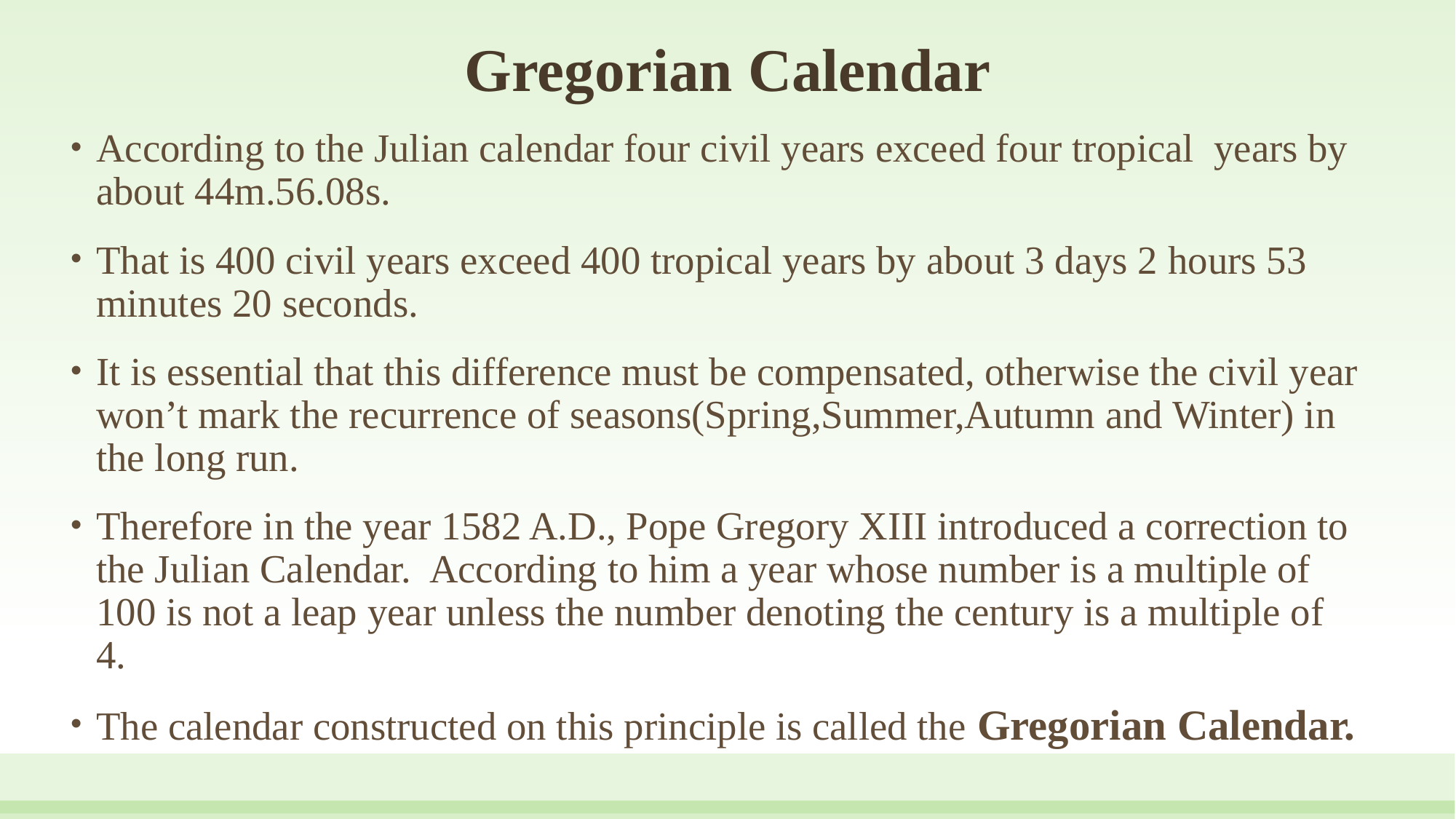

# Gregorian Calendar
According to the Julian calendar four civil years exceed four tropical  years by about 44m.56.08s.
That is 400 civil years exceed 400 tropical years by about 3 days 2 hours 53 minutes 20 seconds.
It is essential that this difference must be compensated, otherwise the civil year won’t mark the recurrence of seasons(Spring,Summer,Autumn and Winter) in the long run.
Therefore in the year 1582 A.D., Pope Gregory XIII introduced a correction to the Julian Calendar.  According to him a year whose number is a multiple of 100 is not a leap year unless the number denoting the century is a multiple of 4.
The calendar constructed on this principle is called the Gregorian Calendar.